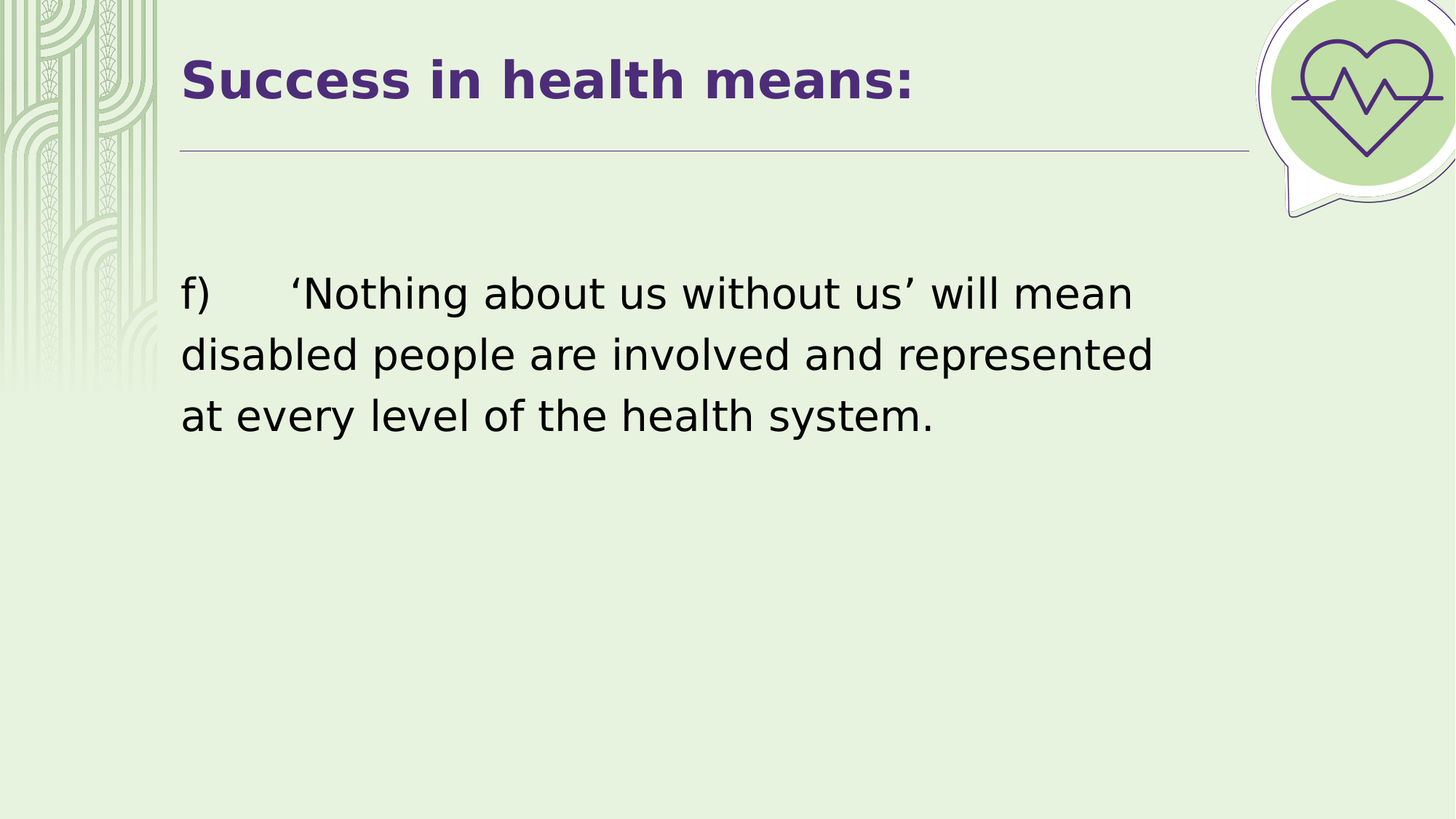

# Success in health means:
f)	‘Nothing about us without us’ will mean disabled people are involved and represented at every level of the health system.